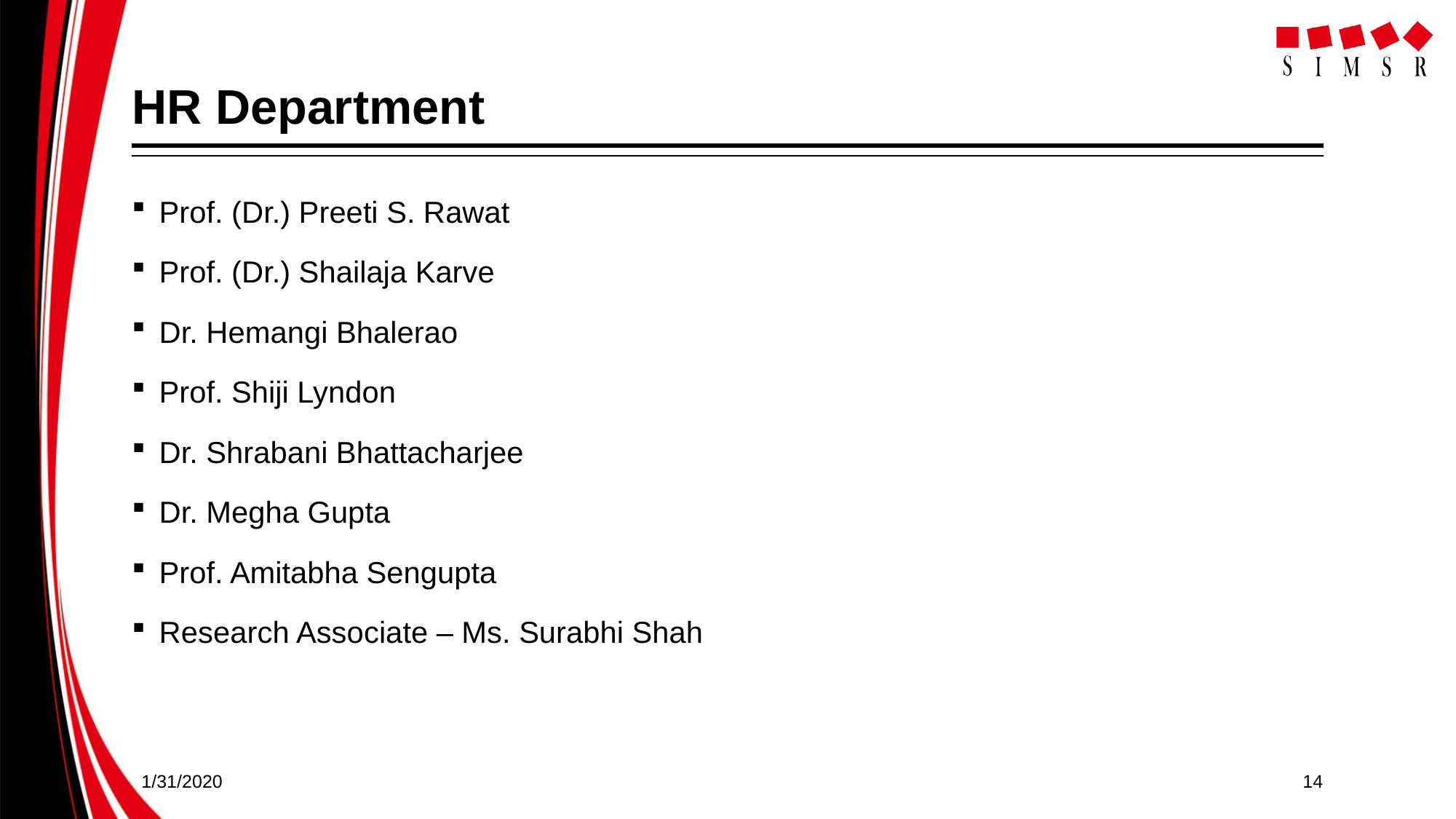

# HR Department
Prof. (Dr.) Preeti S. Rawat
Prof. (Dr.) Shailaja Karve
Dr. Hemangi Bhalerao
Prof. Shiji Lyndon
Dr. Shrabani Bhattacharjee
Dr. Megha Gupta
Prof. Amitabha Sengupta
Research Associate – Ms. Surabhi Shah
1/31/2020
14